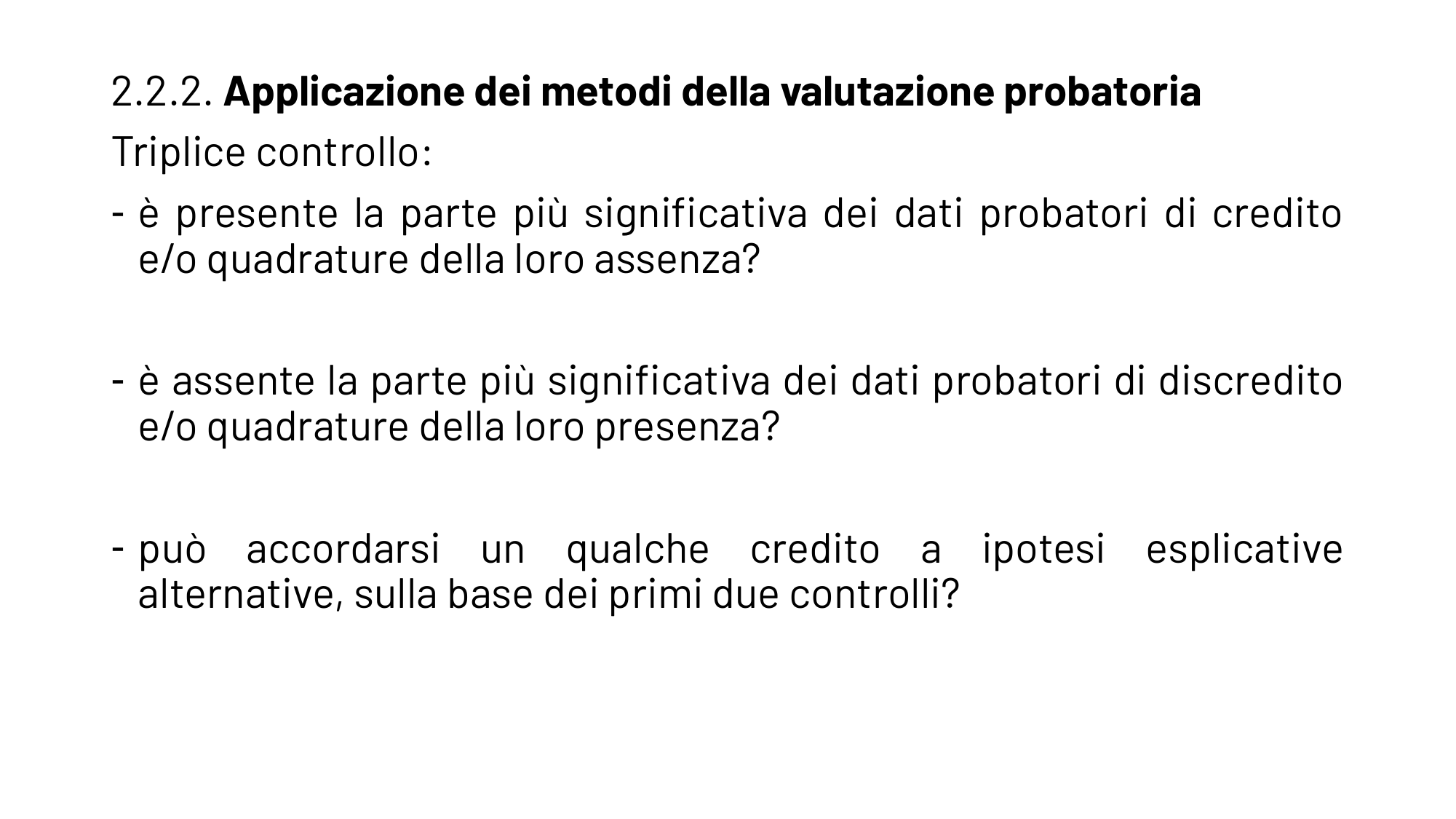

2.2.2. Applicazione dei metodi della valutazione probatoria
Triplice controllo:
è presente la parte più significativa dei dati probatori di credito e/o quadrature della loro assenza?

è assente la parte più significativa dei dati probatori di discredito e/o quadrature della loro presenza?

può accordarsi un qualche credito a ipotesi esplicative alternative, sulla base dei primi due controlli?